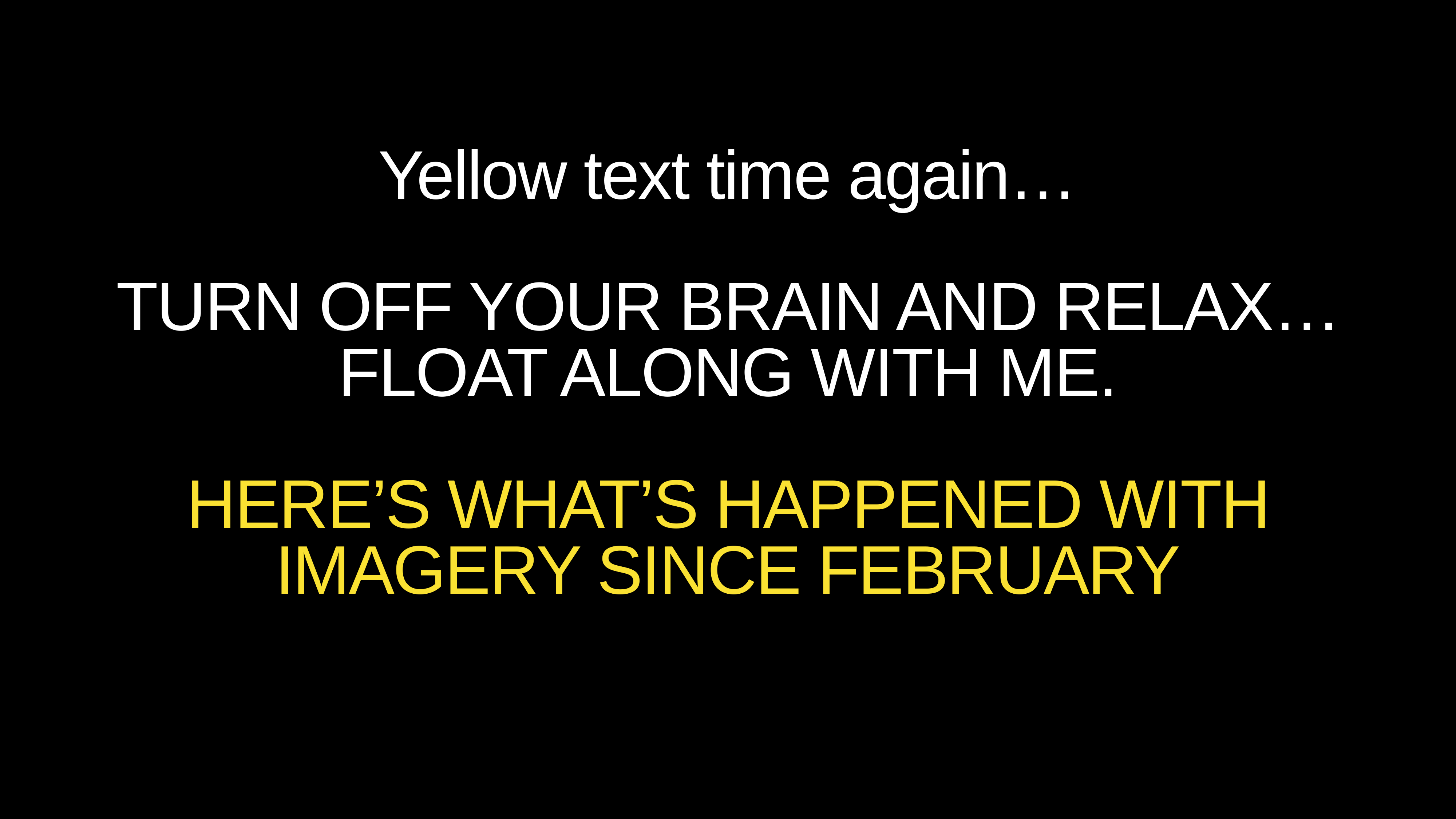

Yellow text time again…

TURN OFF YOUR BRAIN AND RELAX… FLOAT ALONG WITH ME.

HERE’S WHAT’S HAPPENED WITH IMAGERY SINCE FEBRUARY